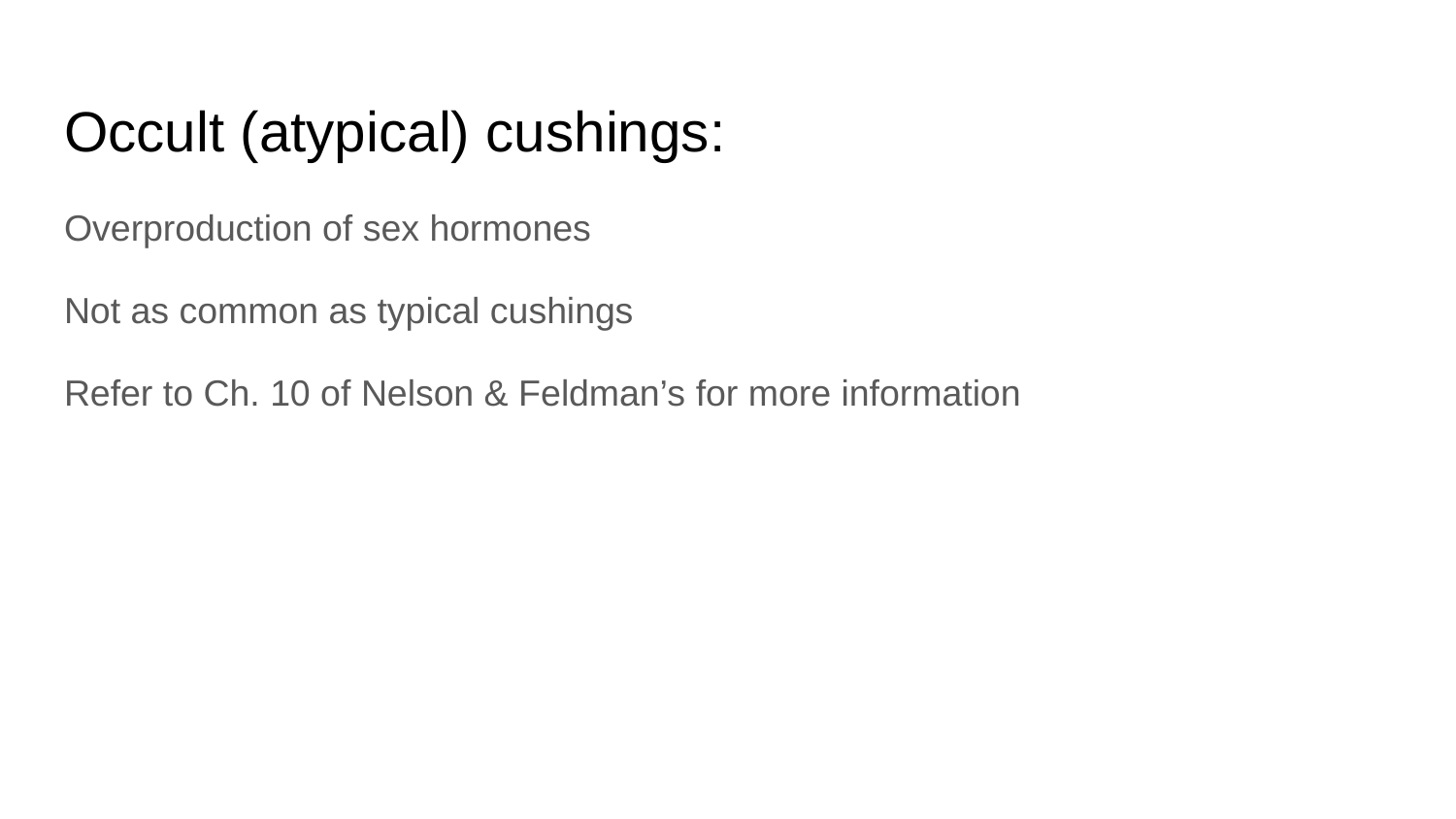

# Occult (atypical) cushings:
Overproduction of sex hormones
Not as common as typical cushings
Refer to Ch. 10 of Nelson & Feldman’s for more information